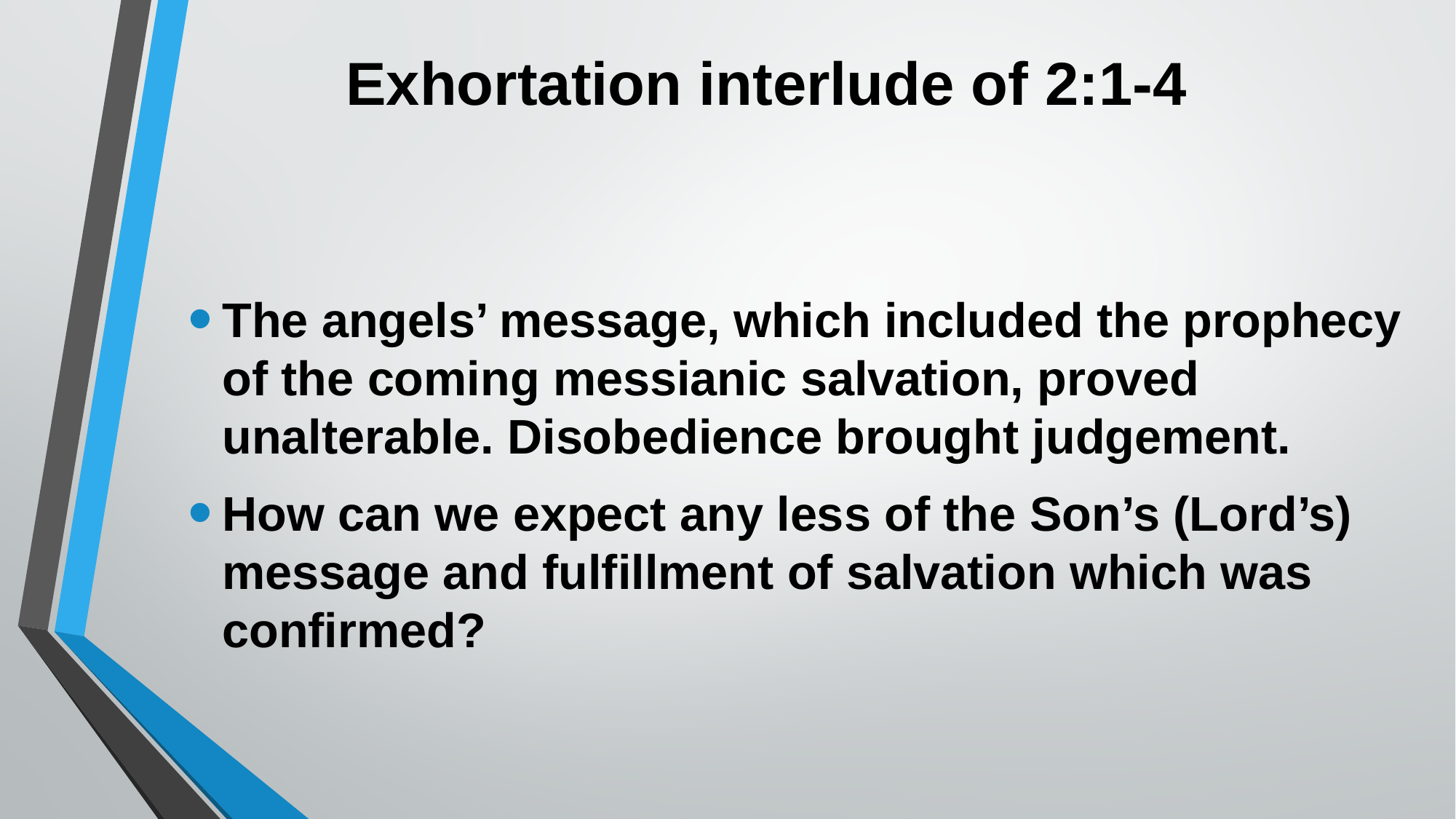

# Exhortation interlude of 2:1-4
The angels’ message, which included the prophecy of the coming messianic salvation, proved unalterable. Disobedience brought judgement.
How can we expect any less of the Son’s (Lord’s) message and fulfillment of salvation which was confirmed?